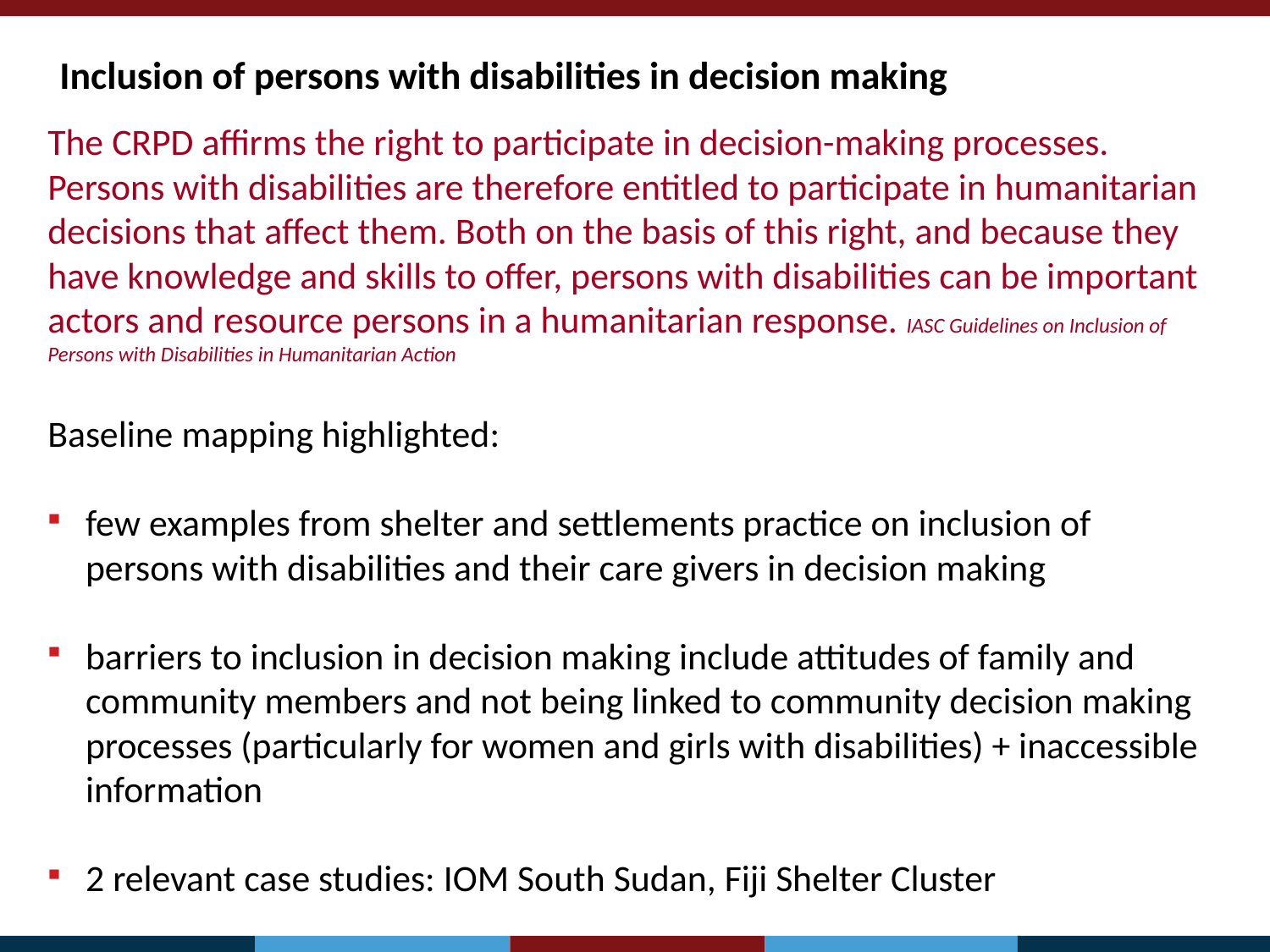

Inclusion of persons with disabilities in decision making

The CRPD affirms the right to participate in decision-making processes. Persons with disabilities are therefore entitled to participate in humanitarian decisions that affect them. Both on the basis of this right, and because they have knowledge and skills to offer, persons with disabilities can be important actors and resource persons in a humanitarian response. IASC Guidelines on Inclusion of Persons with Disabilities in Humanitarian Action

Baseline mapping highlighted:

few examples from shelter and settlements practice on inclusion of persons with disabilities and their care givers in decision making

barriers to inclusion in decision making include attitudes of family and community members and not being linked to community decision making processes (particularly for women and girls with disabilities) + inaccessible information

2 relevant case studies: IOM South Sudan, Fiji Shelter Cluster